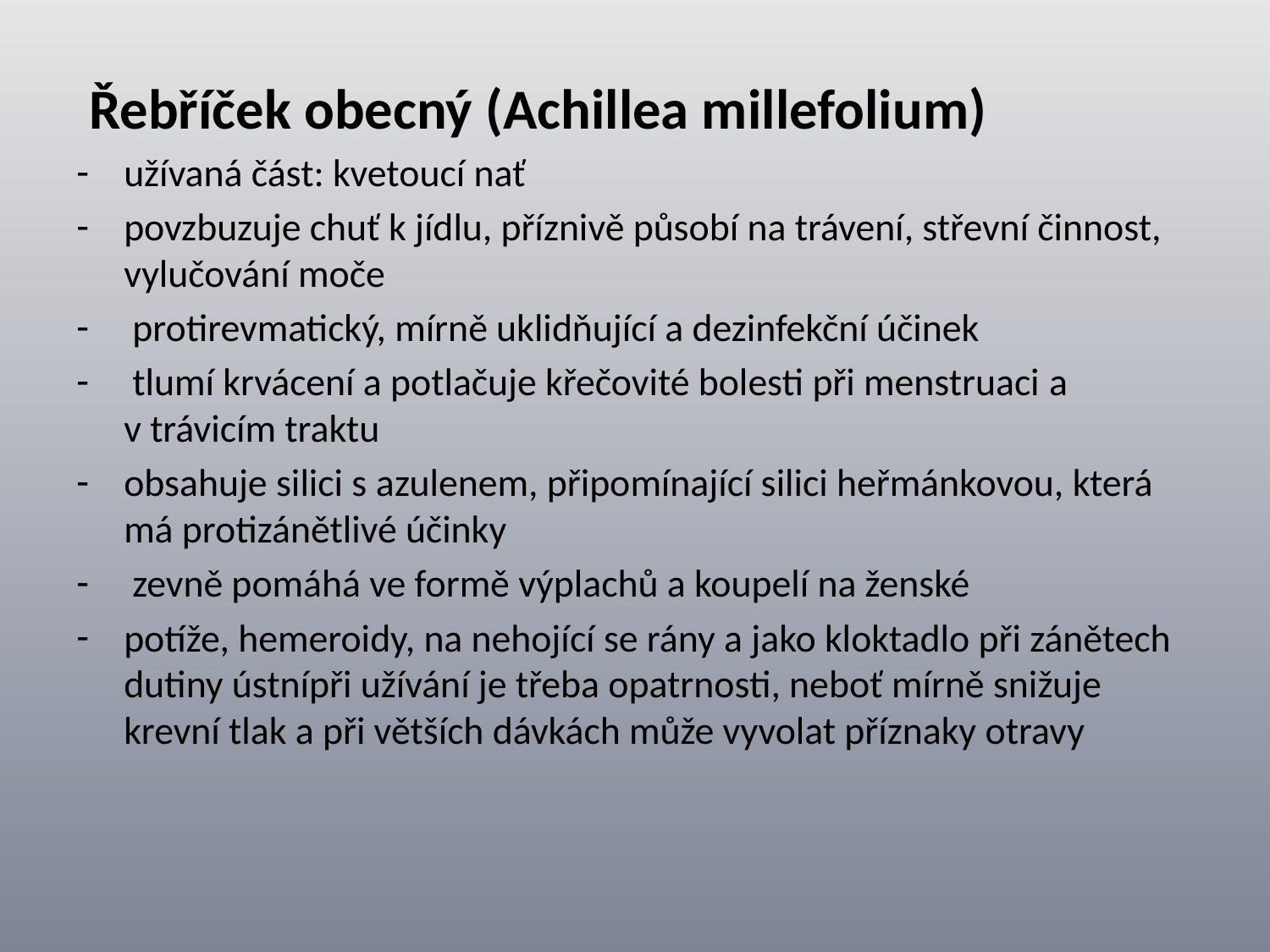

Řebříček obecný (Achillea millefolium)
užívaná část: kvetoucí nať
povzbuzuje chuť k jídlu, příznivě působí na trávení, střevní činnost, vylučování moče
 protirevmatický, mírně uklidňující a dezinfekční účinek
 tlumí krvácení a potlačuje křečovité bolesti při menstruaci a v trávicím traktu
obsahuje silici s azulenem, připomínající silici heřmánkovou, která má protizánětlivé účinky
 zevně pomáhá ve formě výplachů a koupelí na ženské
potíže, hemeroidy, na nehojící se rány a jako kloktadlo při zánětech dutiny ústnípři užívání je třeba opatrnosti, neboť mírně snižuje krevní tlak a při větších dávkách může vyvolat příznaky otravy